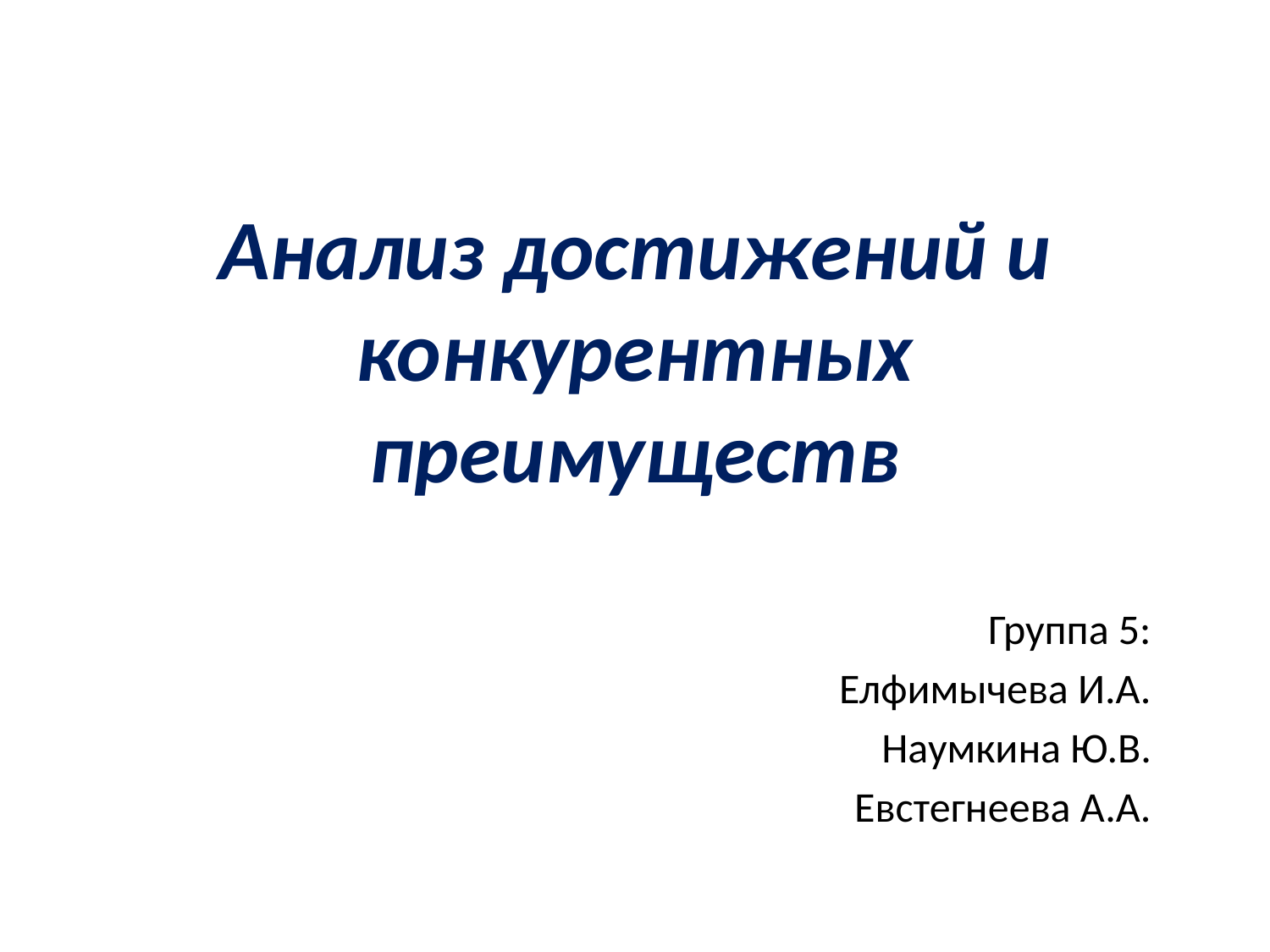

# Анализ достижений и конкурентных преимуществ
Группа 5:
Елфимычева И.А.
Наумкина Ю.В.
Евстегнеева А.А.